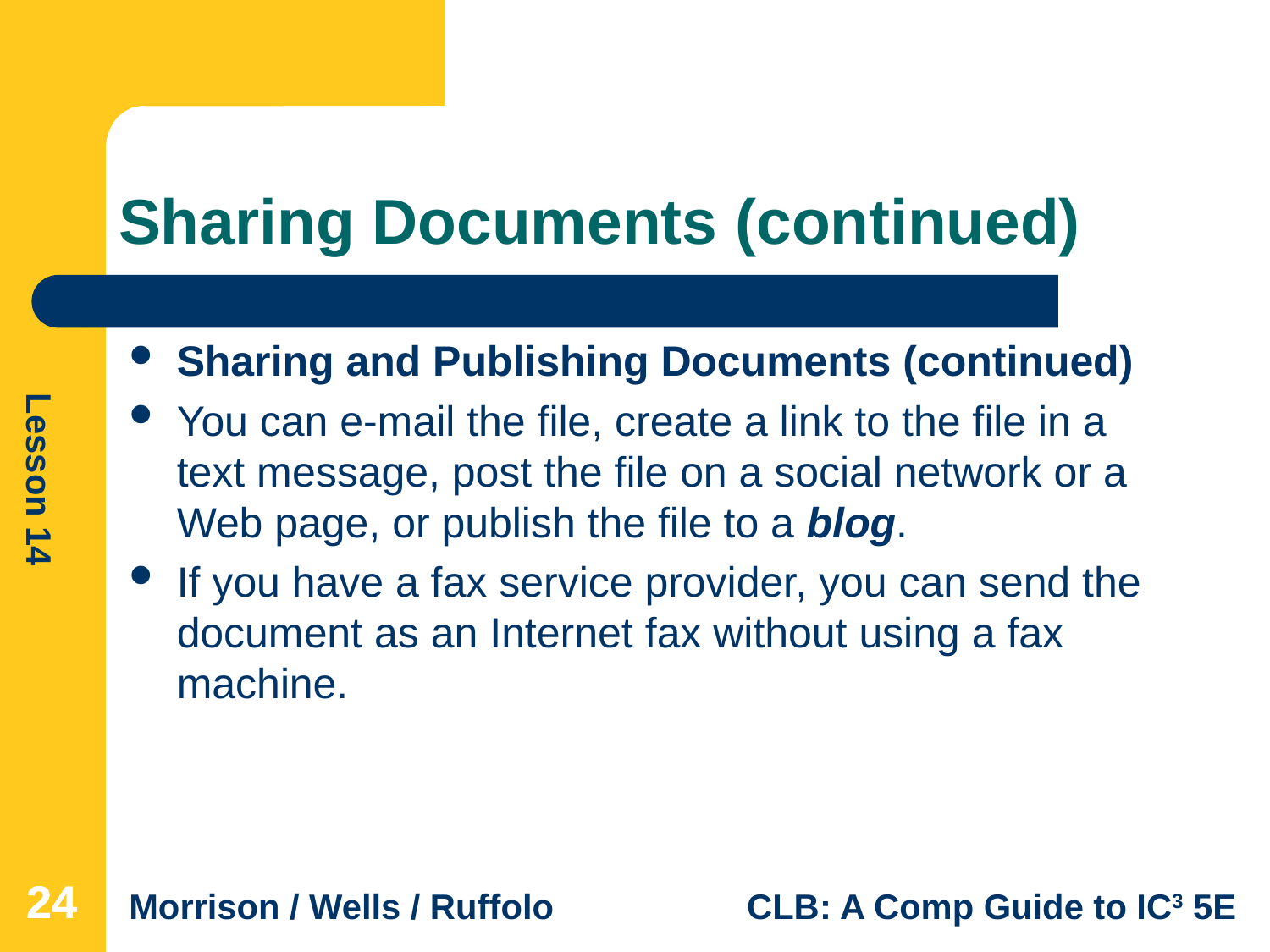

# Sharing Documents (continued)
Sharing and Publishing Documents (continued)
You can e-mail the file, create a link to the file in a text message, post the file on a social network or a Web page, or publish the file to a blog.
If you have a fax service provider, you can send the document as an Internet fax without using a fax machine.

24
24
24